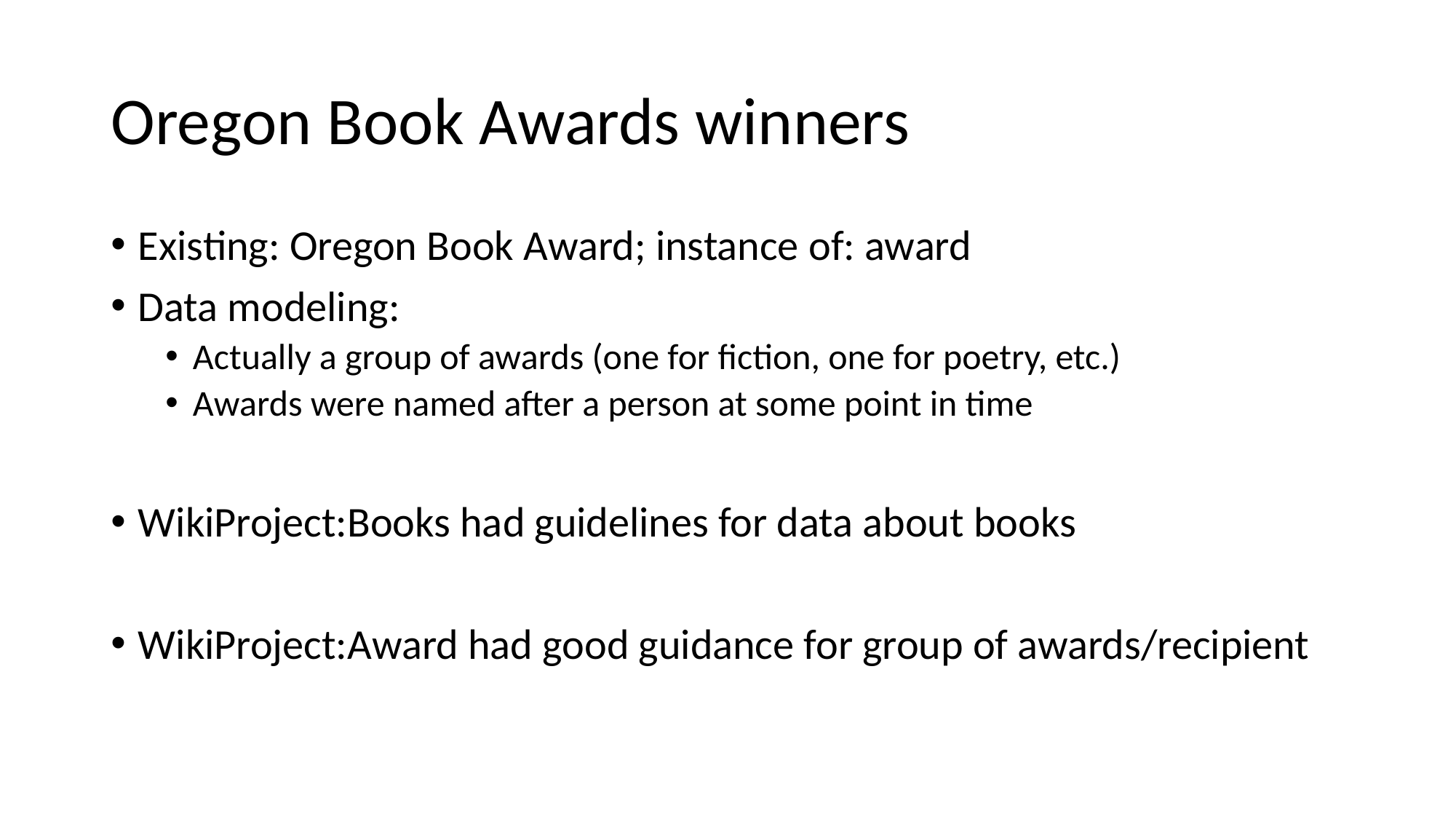

# Oregon Book Awards winners
Existing: Oregon Book Award; instance of: award
Data modeling:
Actually a group of awards (one for fiction, one for poetry, etc.)
Awards were named after a person at some point in time

WikiProject:Books had guidelines for data about books

WikiProject:Award had good guidance for group of awards/recipient